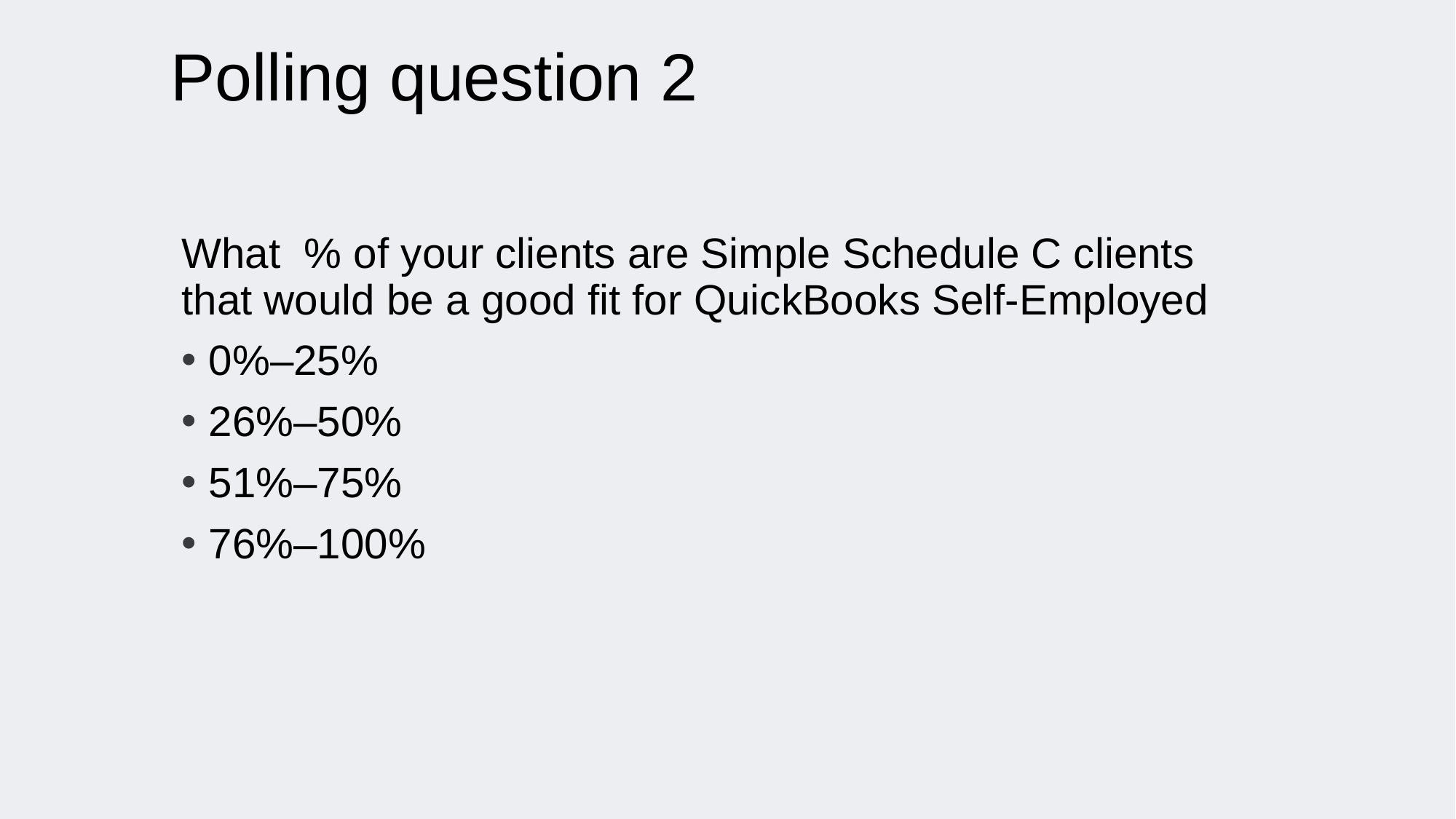

Polling question 2
What  % of your clients are Simple Schedule C clients that would be a good fit for QuickBooks Self-Employed
0%–25%
26%–50%
51%–75%
76%–100%